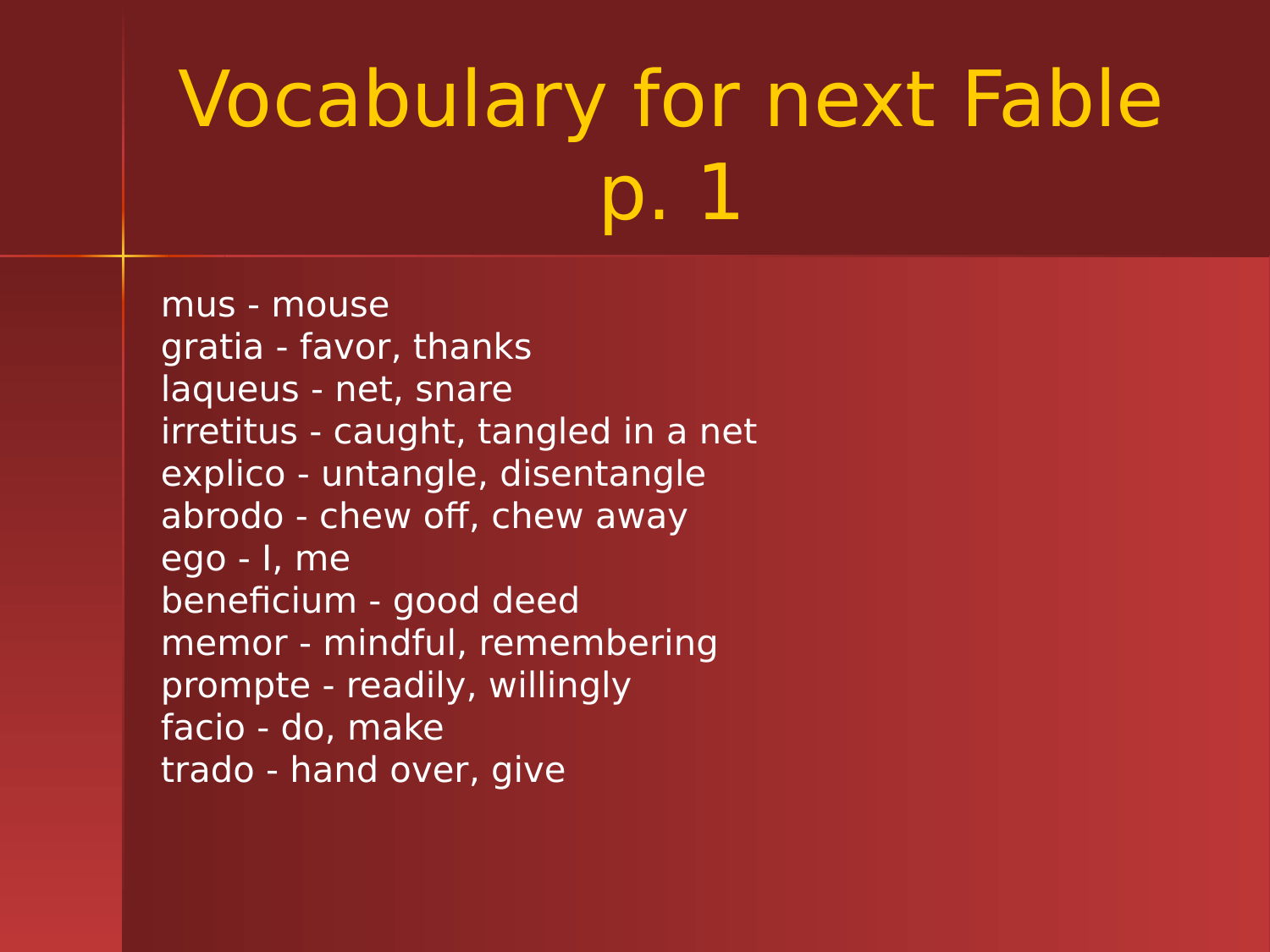

# Vocabulary for next Fable p. 1
mus - mouse
gratia - favor, thanks
laqueus - net, snare
irretitus - caught, tangled in a net
explico - untangle, disentangle
abrodo - chew off, chew away
ego - I, me
beneficium - good deed
memor - mindful, remembering
prompte - readily, willingly
facio - do, make
trado - hand over, give